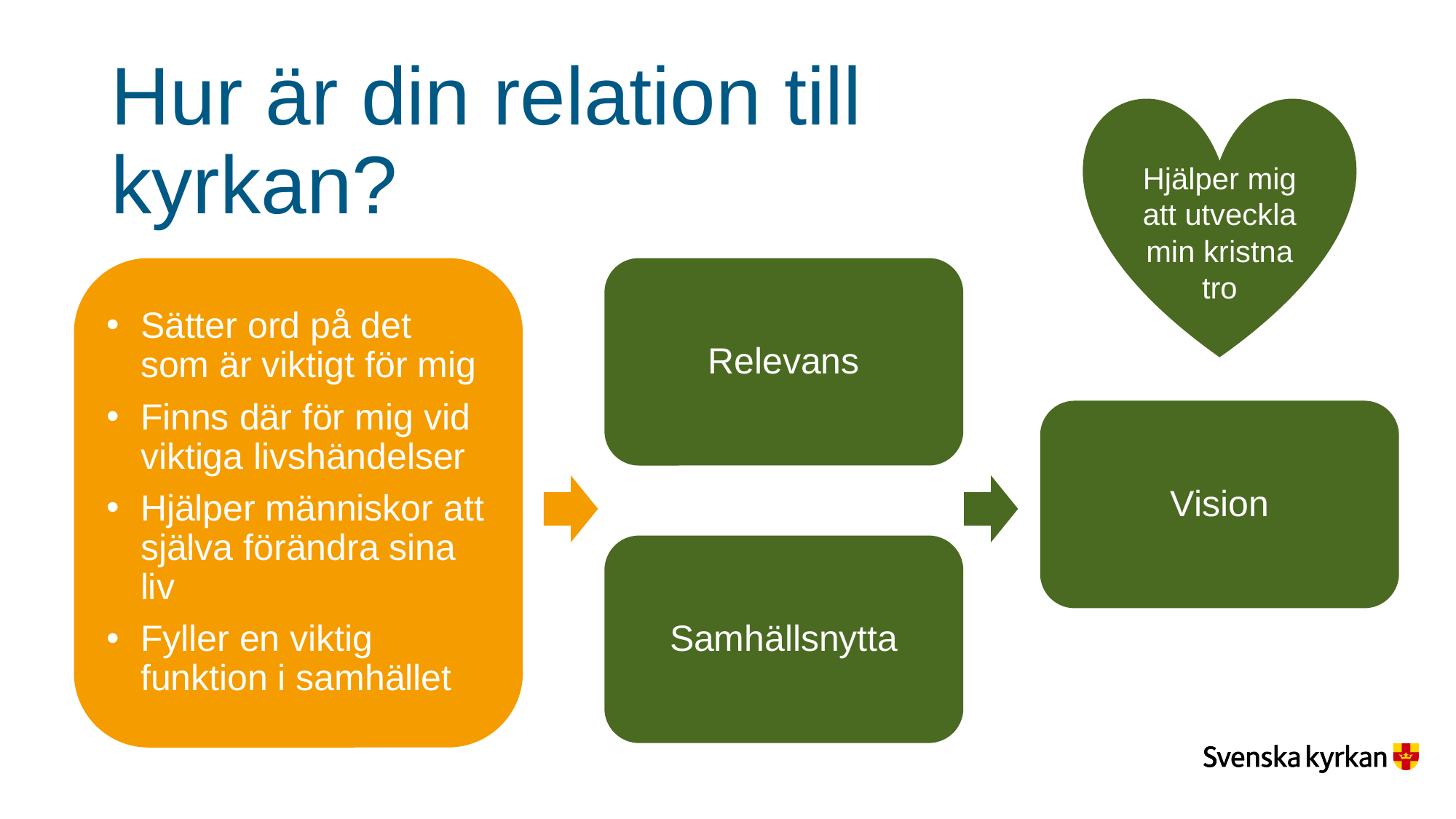

# Hur är din relation till kyrkan?

Hjälper mig att utveckla min kristna tro

Sätter ord på det som är viktigt för mig
Finns där för mig vid viktiga livshändelser
Hjälper människor att själva förändra sina liv
Fyller en viktig funktion i samhället
Relevans
Vision

Samhällsnytta